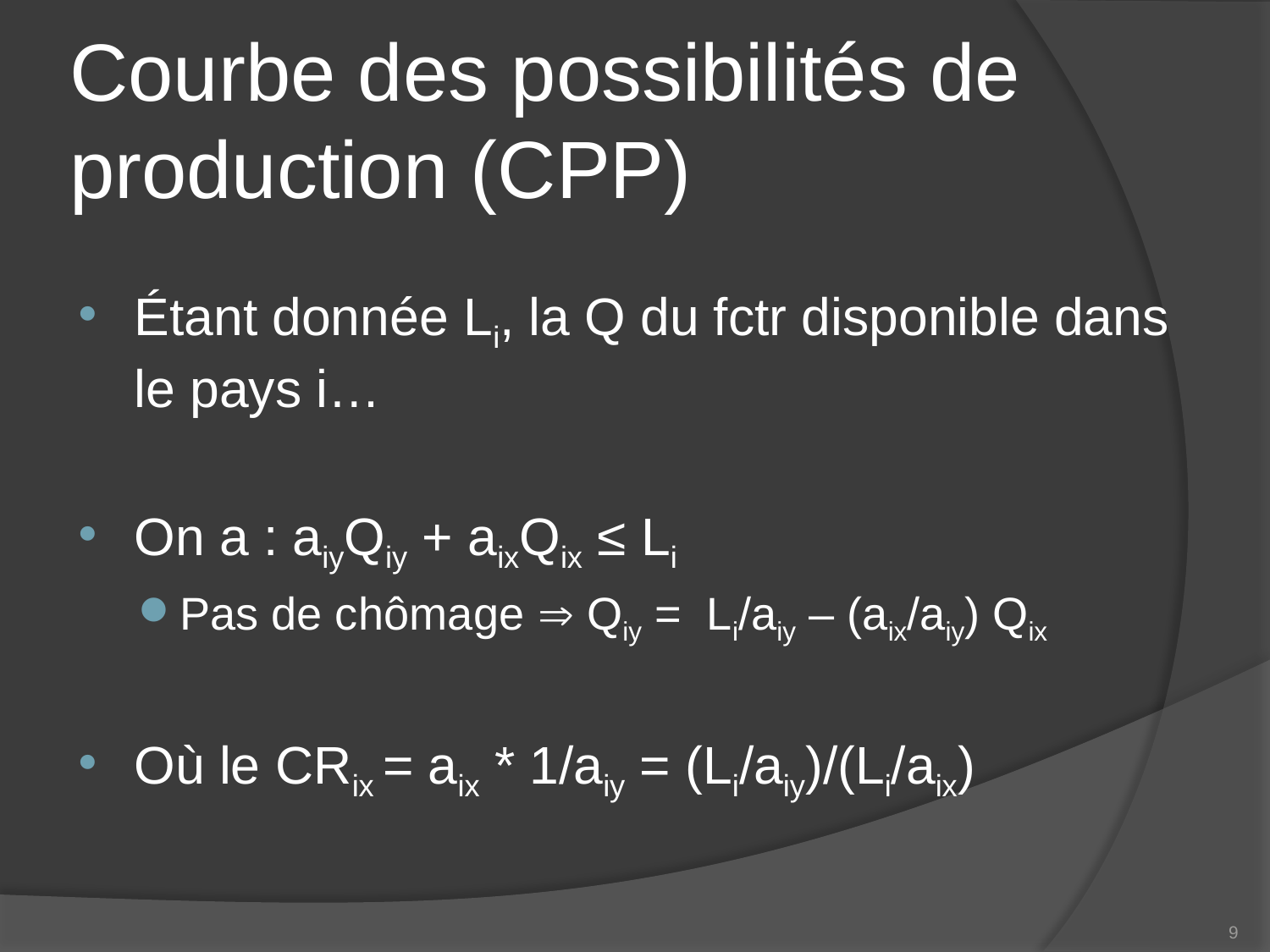

# Courbe des possibilités de production (CPP)
Étant donnée Li, la Q du fctr disponible dans le pays i…

On a : aiyQiy + aixQix ≤ Li
Pas de chômage ⇒ Qiy =  Li/aiy – (aix/aiy) Qix

Où le CRix = aix * 1/aiy = (Li/aiy)/(Li/aix)

9